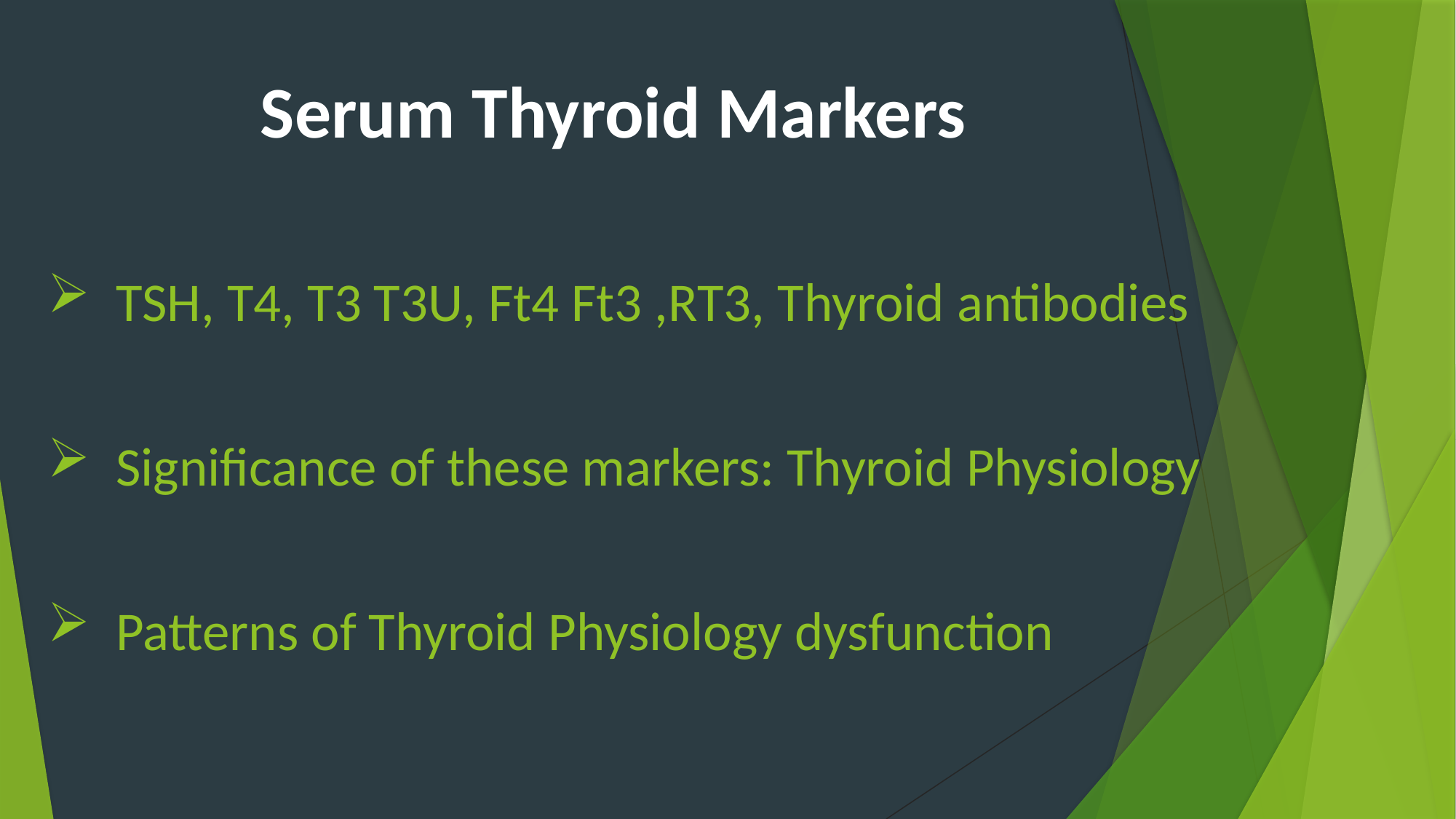

Serum Thyroid Markers

TSH, T4, T3 T3U, Ft4 Ft3 ,RT3, Thyroid antibodies

Significance of these markers: Thyroid Physiology

Patterns of Thyroid Physiology dysfunction